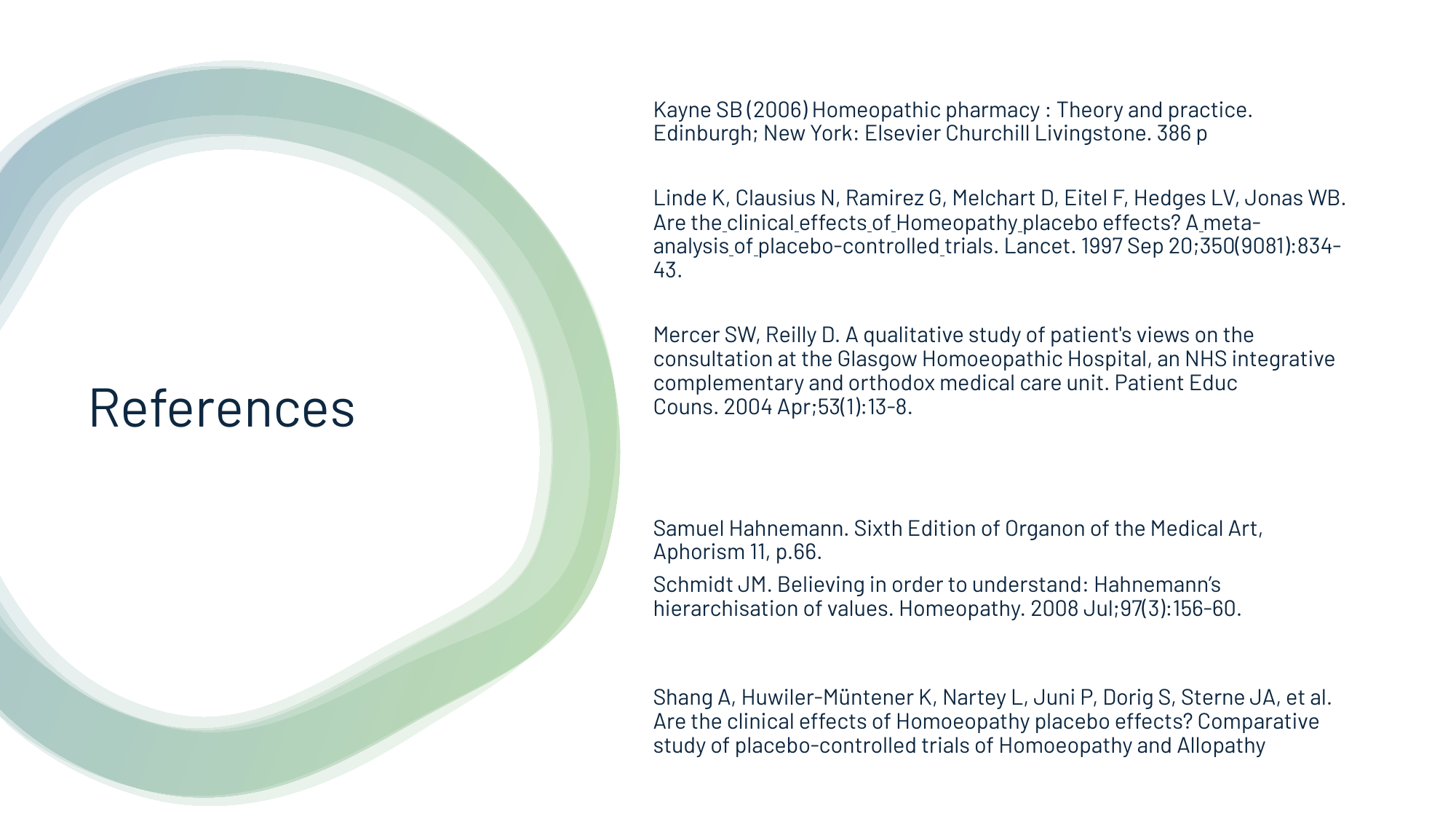

Kayne SB (2006) Homeopathic pharmacy : Theory and practice. Edinburgh; New York: Elsevier Churchill Livingstone. 386 p

Linde K, Clausius N, Ramirez G, Melchart D, Eitel F, Hedges LV, Jonas WB. Are the clinical effects of Homeopathy placebo effects? A meta-analysis of placebo-controlled trials. Lancet. 1997 Sep 20;350(9081):834-43.

Mercer SW, Reilly D. A qualitative study of patient's views on the consultation at the Glasgow Homoeopathic Hospital, an NHS integrative complementary and orthodox medical care unit. Patient Educ Couns. 2004 Apr;53(1):13-8.

Samuel Hahnemann. Sixth Edition of Organon of the Medical Art, Aphorism 11, p.66.
Schmidt JM. Believing in order to understand: Hahnemann’s hierarchisation of values. Homeopathy. 2008 Jul;97(3):156-60.

Shang A, Huwiler-Müntener K, Nartey L, Juni P, Dorig S, Sterne JA, et al. Are the clinical effects of Homoeopathy placebo effects? Comparative study of placebo-controlled trials of Homoeopathy and Allopathy
# References